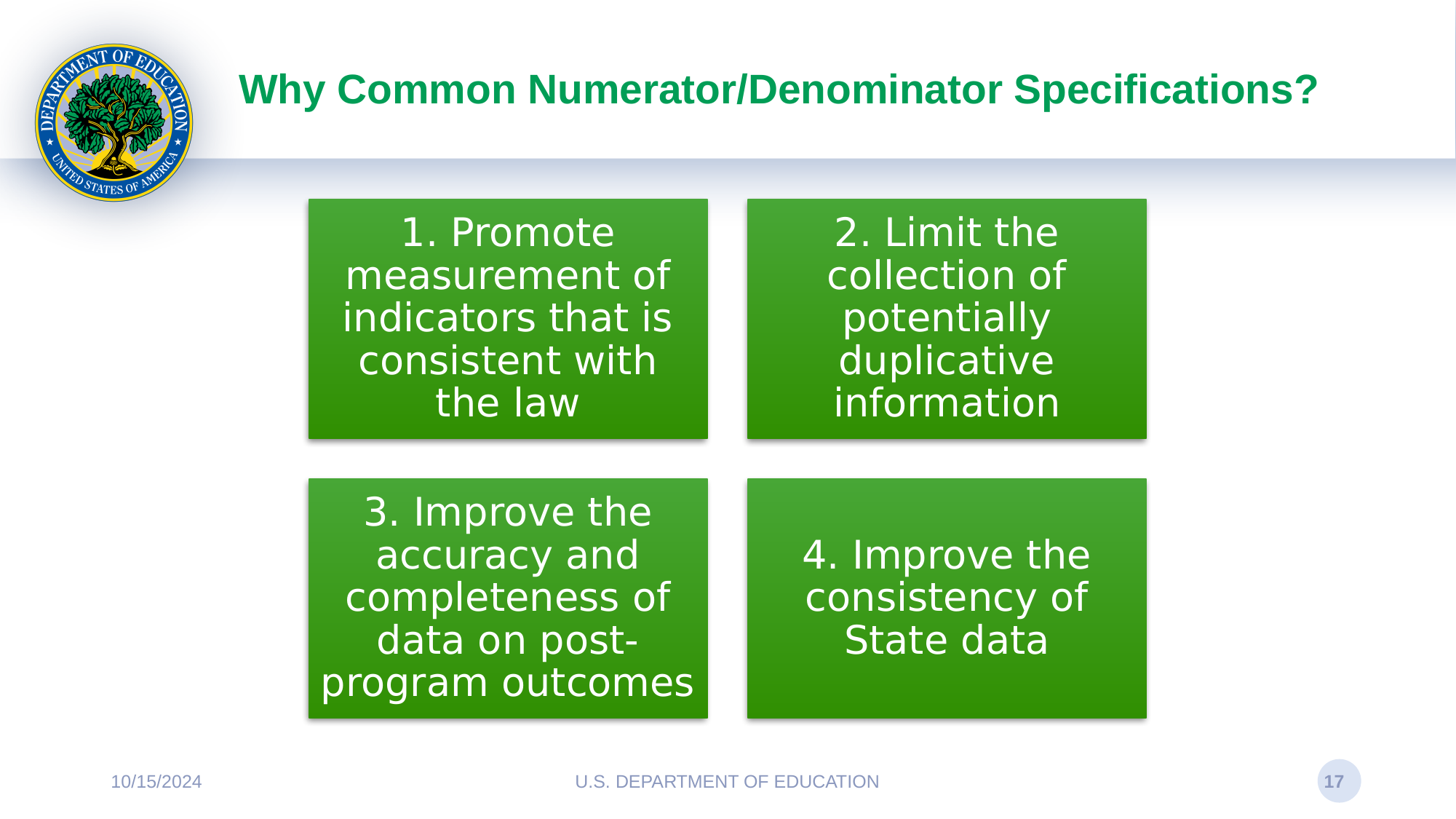

# Why Common Numerator/Denominator Specifications?
1. Promote measurement of indicators that is consistent with the law
2. Limit the collection of potentially duplicative information
3. Improve the accuracy and completeness of data on post-program outcomes
4. Improve the consistency of State data
10/15/2024
U.S. DEPARTMENT OF EDUCATION
17